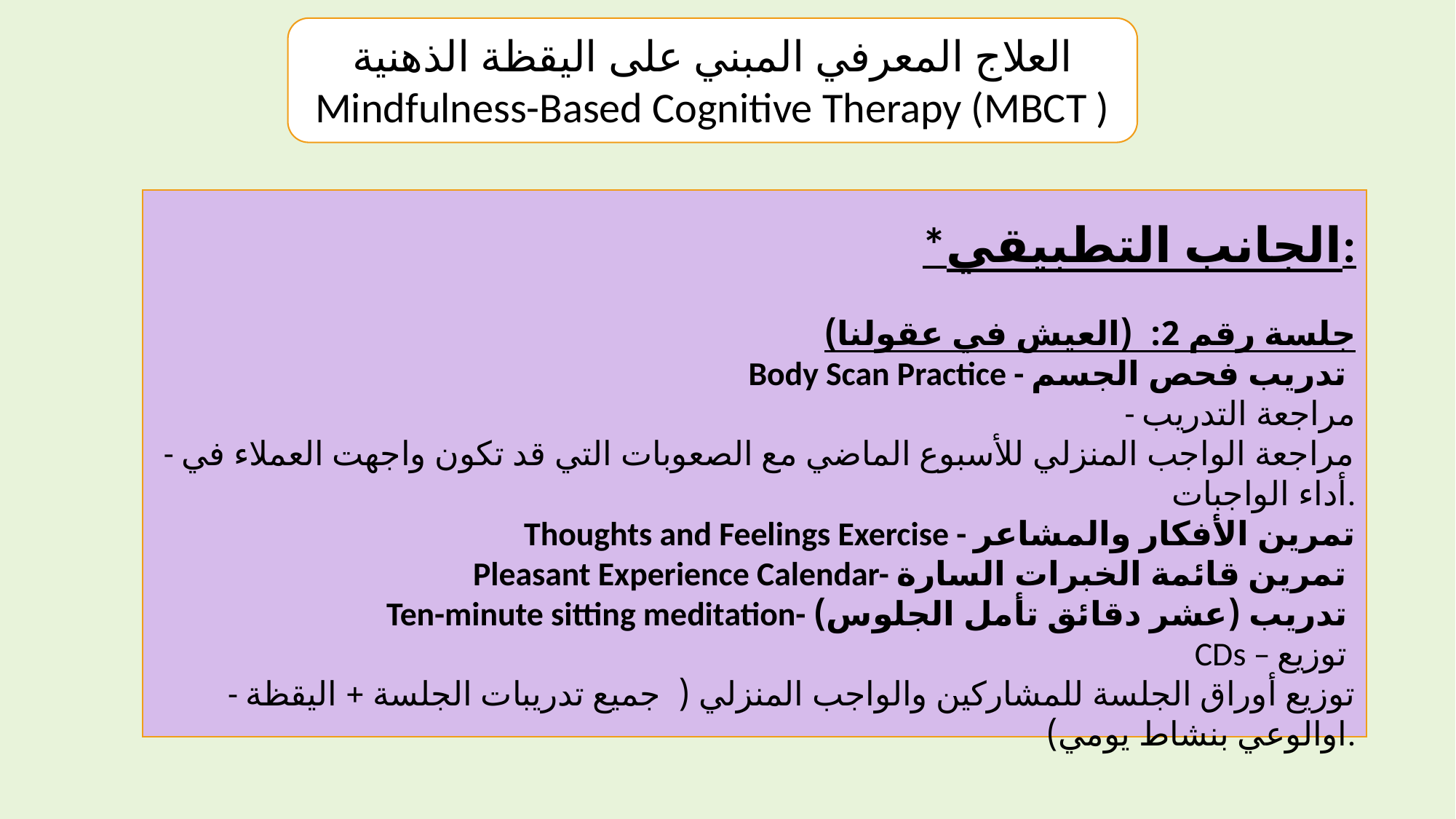

العلاج المعرفي المبني على اليقظة الذهنية
Mindfulness-Based Cognitive Therapy (MBCT )

*الجانب التطبيقي:

جلسة رقم 2:  (العيش في عقولنا)
Body Scan Practice - تدريب فحص الجسم
- مراجعة التدريب
- مراجعة الواجب المنزلي للأسبوع الماضي مع الصعوبات التي قد تكون واجهت العملاء في أداء الواجبات.
Thoughts and Feelings Exercise - تمرين الأفكار والمشاعر
Pleasant Experience Calendar- تمرين قائمة الخبرات السارة
Ten-minute sitting meditation- تدريب (عشر دقائق تأمل الجلوس)
CDs – توزيع
- توزيع أوراق الجلسة للمشاركين والواجب المنزلي (  جميع تدريبات الجلسة + اليقظة اوالوعي بنشاط يومي).